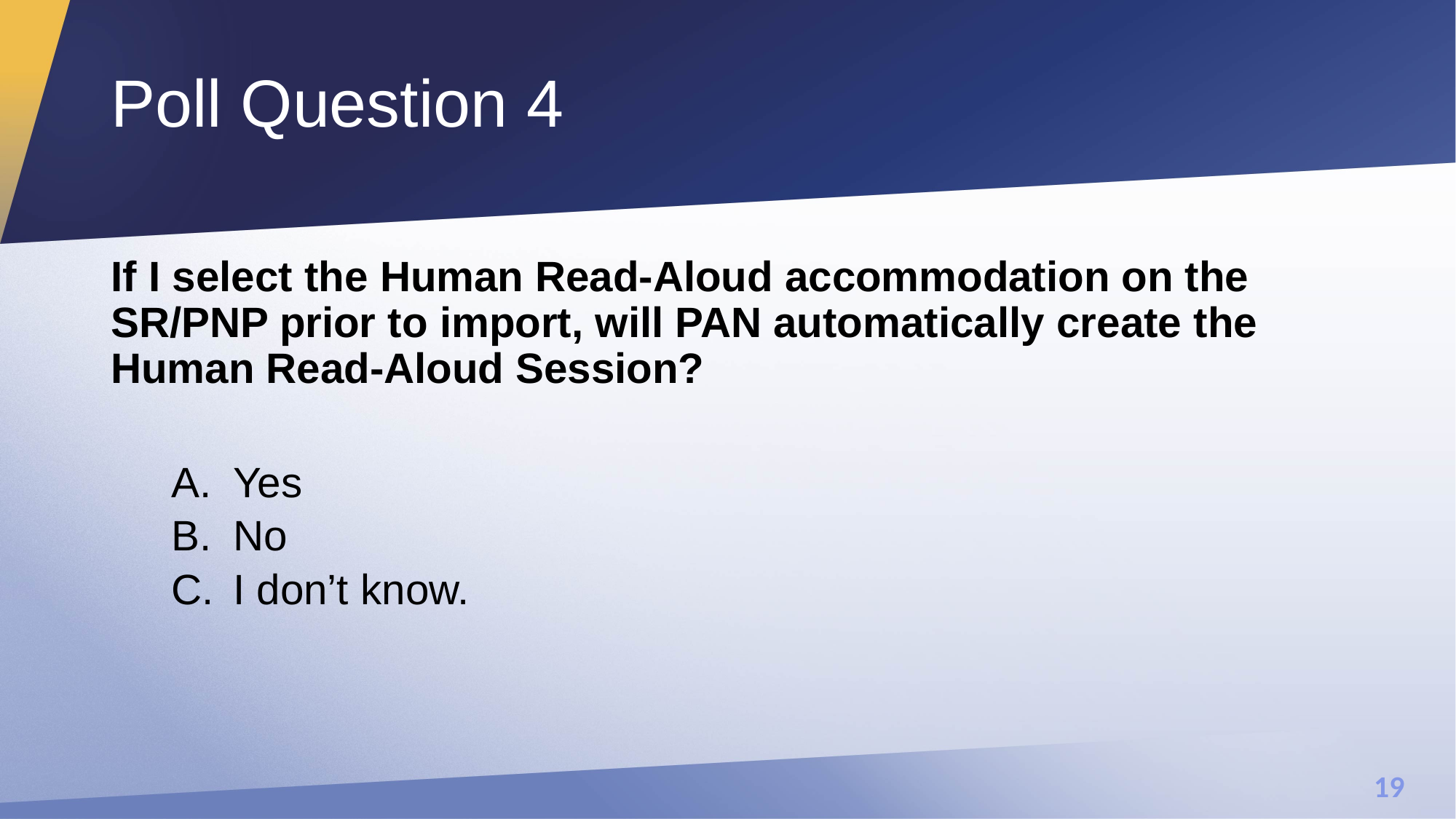

# Poll Question 4
If I select the Human Read-Aloud accommodation on the SR/PNP prior to import, will PAN automatically create the Human Read-Aloud Session?

Yes
No
I don’t know.